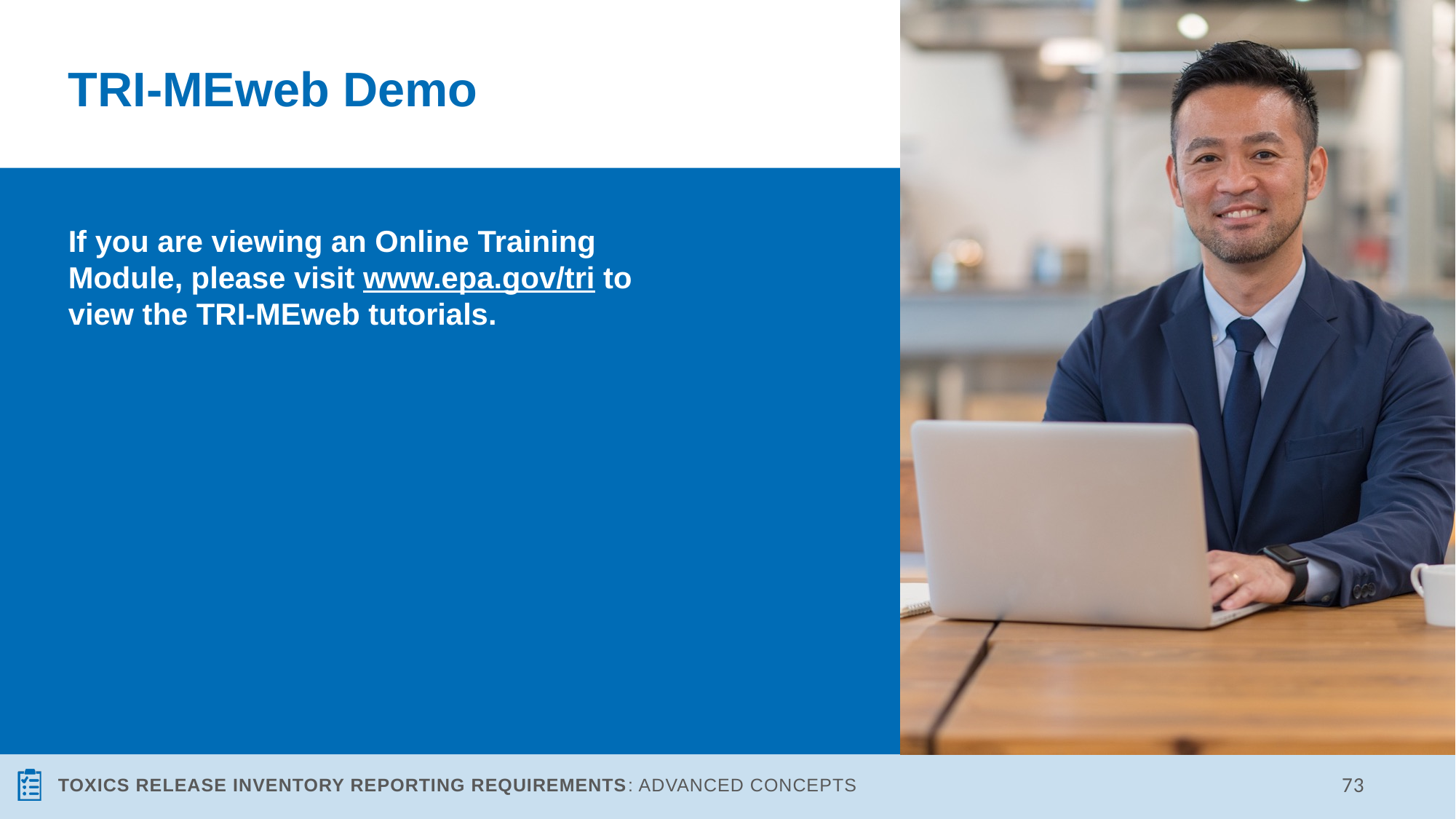

# TRI-MEweb Demo
If you are viewing an Online Training Module, please visit www.epa.gov/tri to view the TRI-MEweb tutorials.